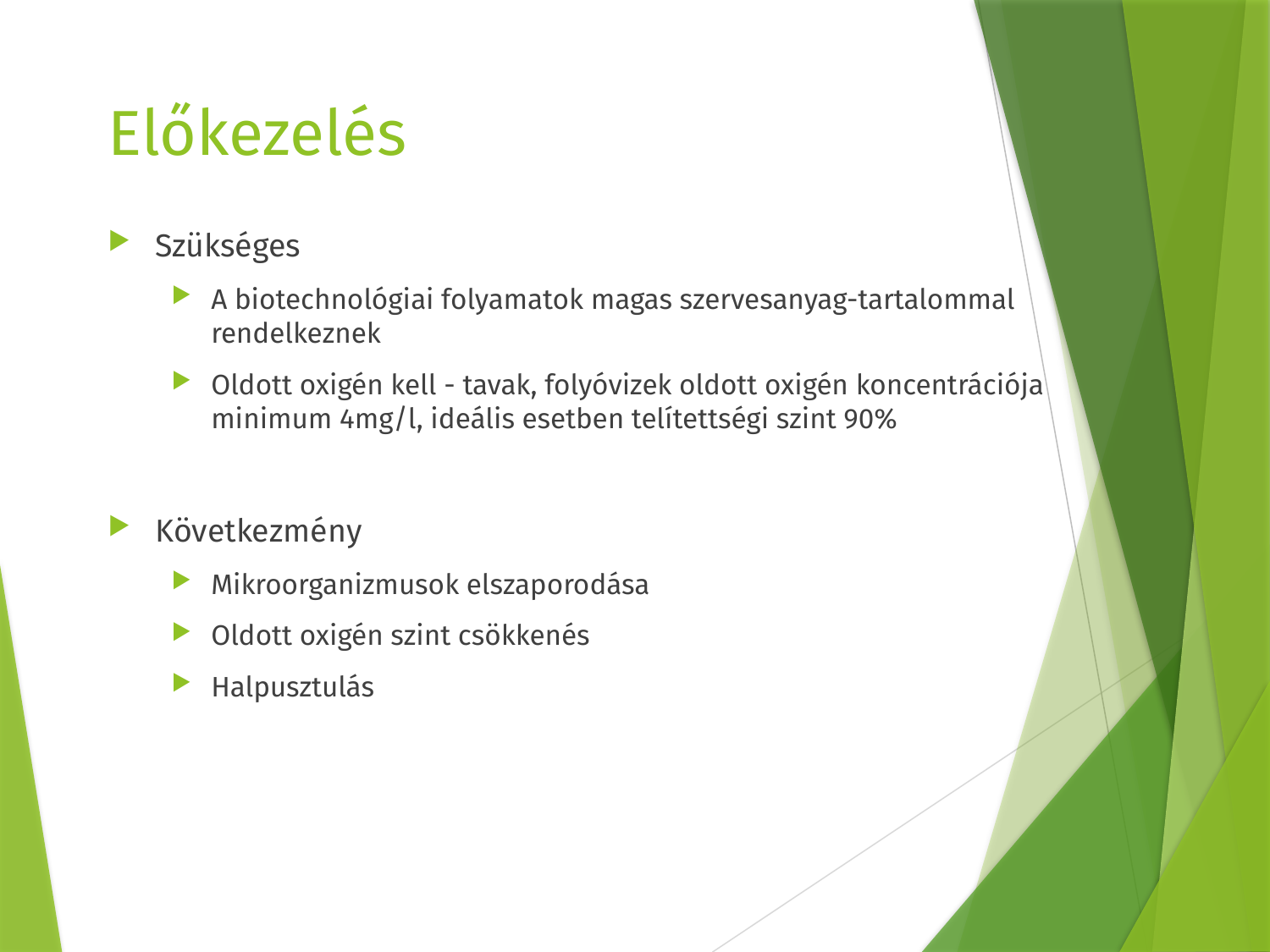

# Előkezelés
Szükséges
A biotechnológiai folyamatok magas szervesanyag-tartalommal rendelkeznek
Oldott oxigén kell - tavak, folyóvizek oldott oxigén koncentrációja minimum 4mg/l, ideális esetben telítettségi szint 90%

Következmény
Mikroorganizmusok elszaporodása
Oldott oxigén szint csökkenés
Halpusztulás